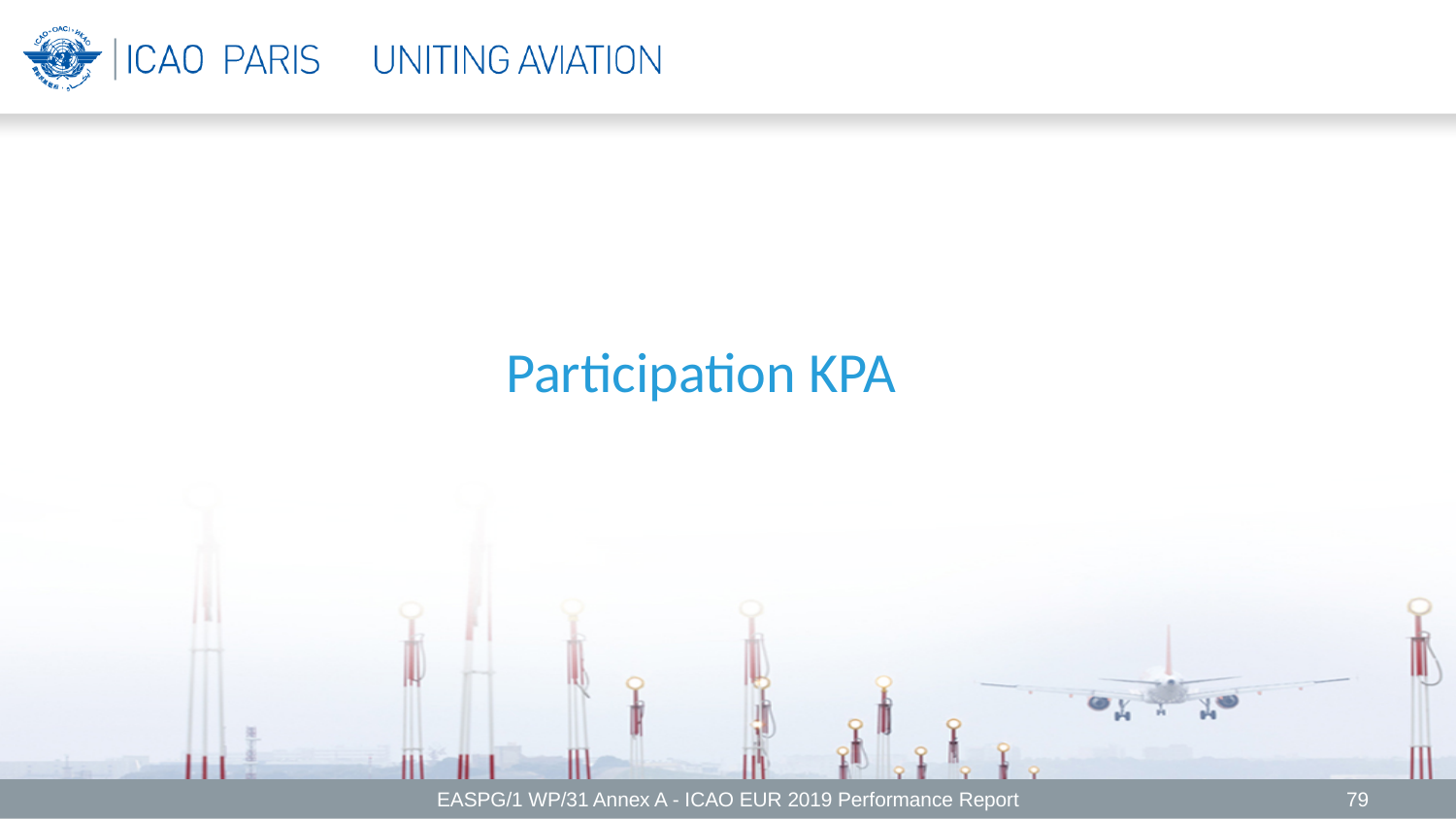

Participation KPA
EASPG/1 WP/31 Annex A - ICAO EUR 2019 Performance Report
79